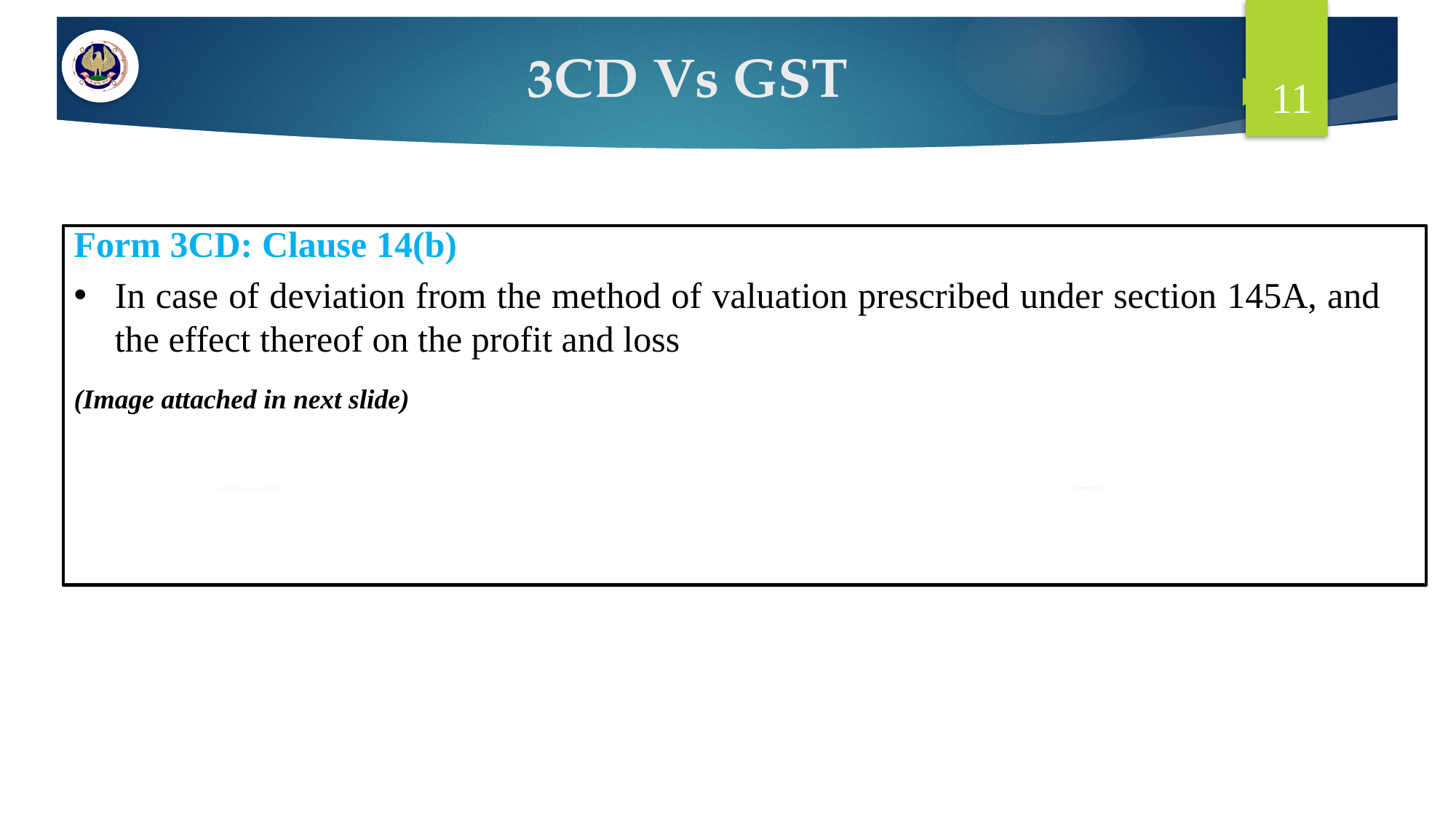

# 3CD Vs GST
11

Form 3CD: Clause 14(b)
In case of deviation from the method of valuation prescribed under section 145A, and the effect thereof on the profit and loss
(Image attached in next slide)